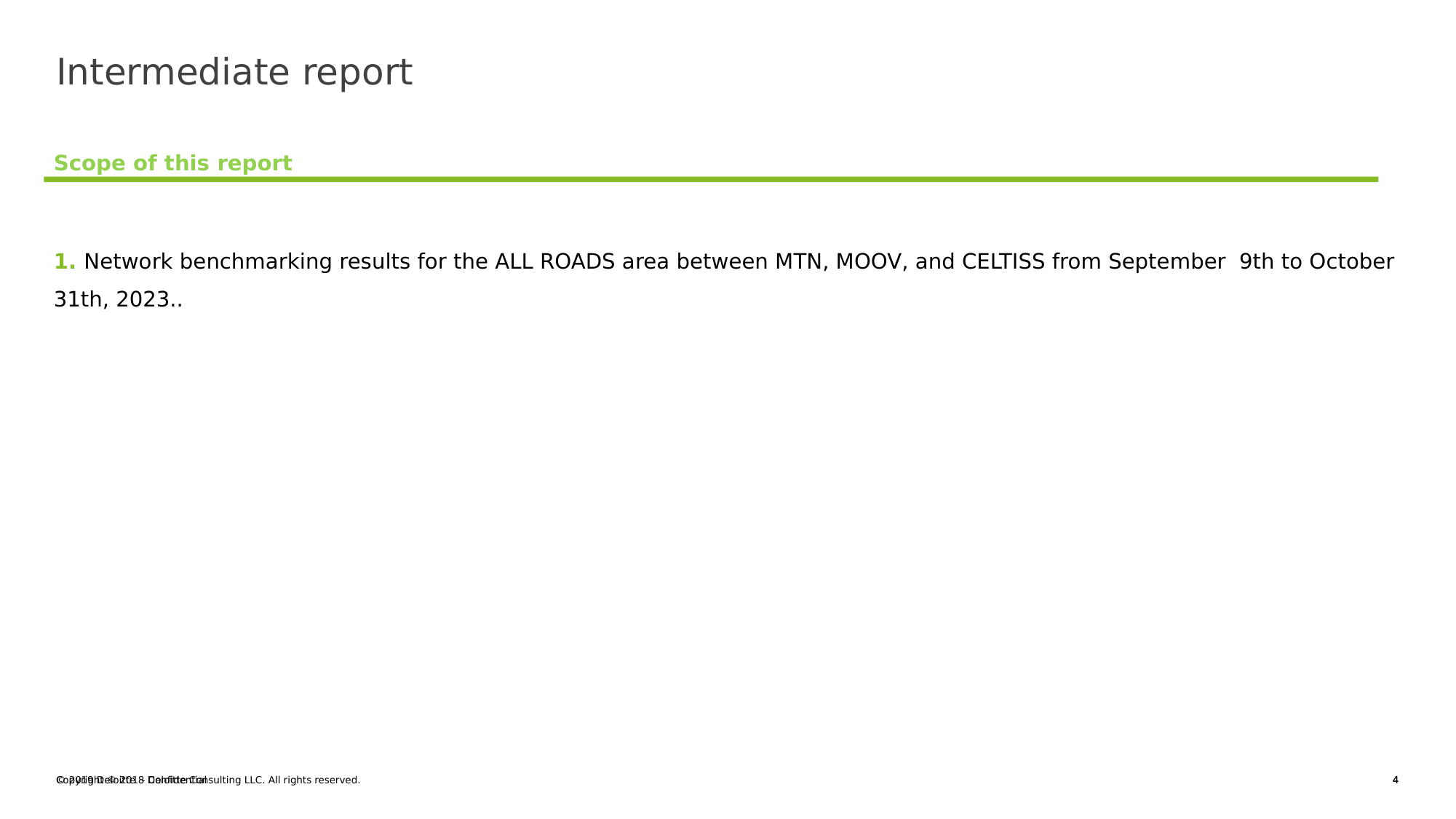

# Intermediate report
Scope of this report

1. Network benchmarking results for the ALL ROADS area between MTN, MOOV, and CELTISS from September  9th to October 31th, 2023..

© 2019 Deloitte  - Confidential
4